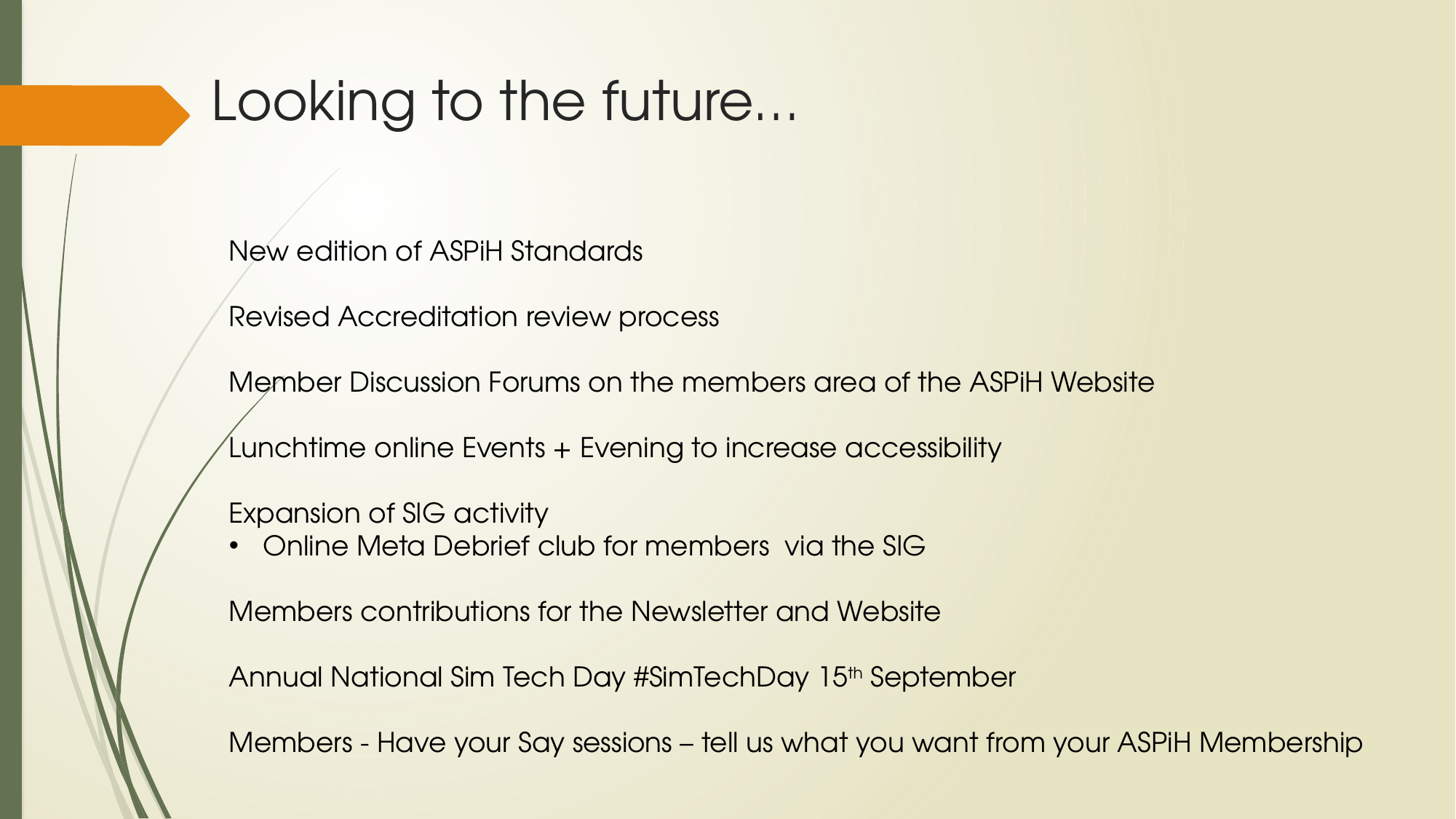

Looking to the future…
New edition of ASPiH Standards

Revised Accreditation review process

Member Discussion Forums on the members area of the ASPiH Website

Lunchtime online Events + Evening to increase accessibility

Expansion of SIG activity
Online Meta Debrief club for members  via the SIG

Members contributions for the Newsletter and Website

Annual National Sim Tech Day #SimTechDay 15th September

Members - Have your Say sessions – tell us what you want from your ASPiH Membership